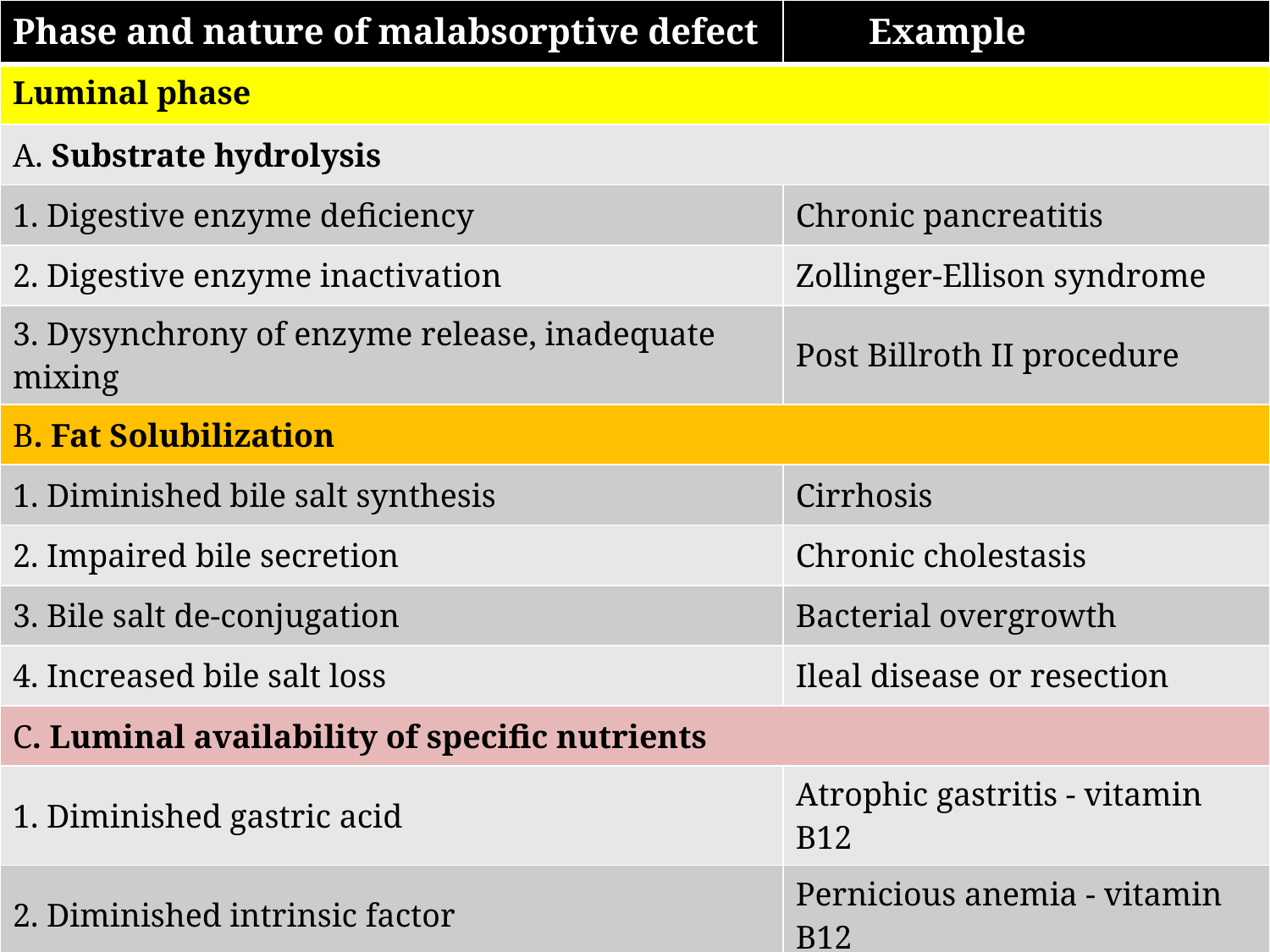

| Phase and nature of malabsorptive defect | Example |
| --- | --- |
| Luminal phase |  |
| A. Substrate hydrolysis |  |
| 1. Digestive enzyme deficiency | Chronic pancreatitis |
| 2. Digestive enzyme inactivation | Zollinger-Ellison syndrome |
| 3. Dysynchrony of enzyme release, inadequate mixing | Post Billroth II procedure |
| B. Fat Solubilization |  |
| 1. Diminished bile salt synthesis | Cirrhosis |
| 2. Impaired bile secretion | Chronic cholestasis |
| 3. Bile salt de-conjugation | Bacterial overgrowth |
| 4. Increased bile salt loss | Ileal disease or resection |
| C. Luminal availability of specific nutrients |  |
| 1. Diminished gastric acid | Atrophic gastritis - vitamin B12 |
| 2. Diminished intrinsic factor | Pernicious anemia - vitamin B12 |
| 3. Bacterial consumption of nutrients | Bacterial overgrowth - vitamin B12 |